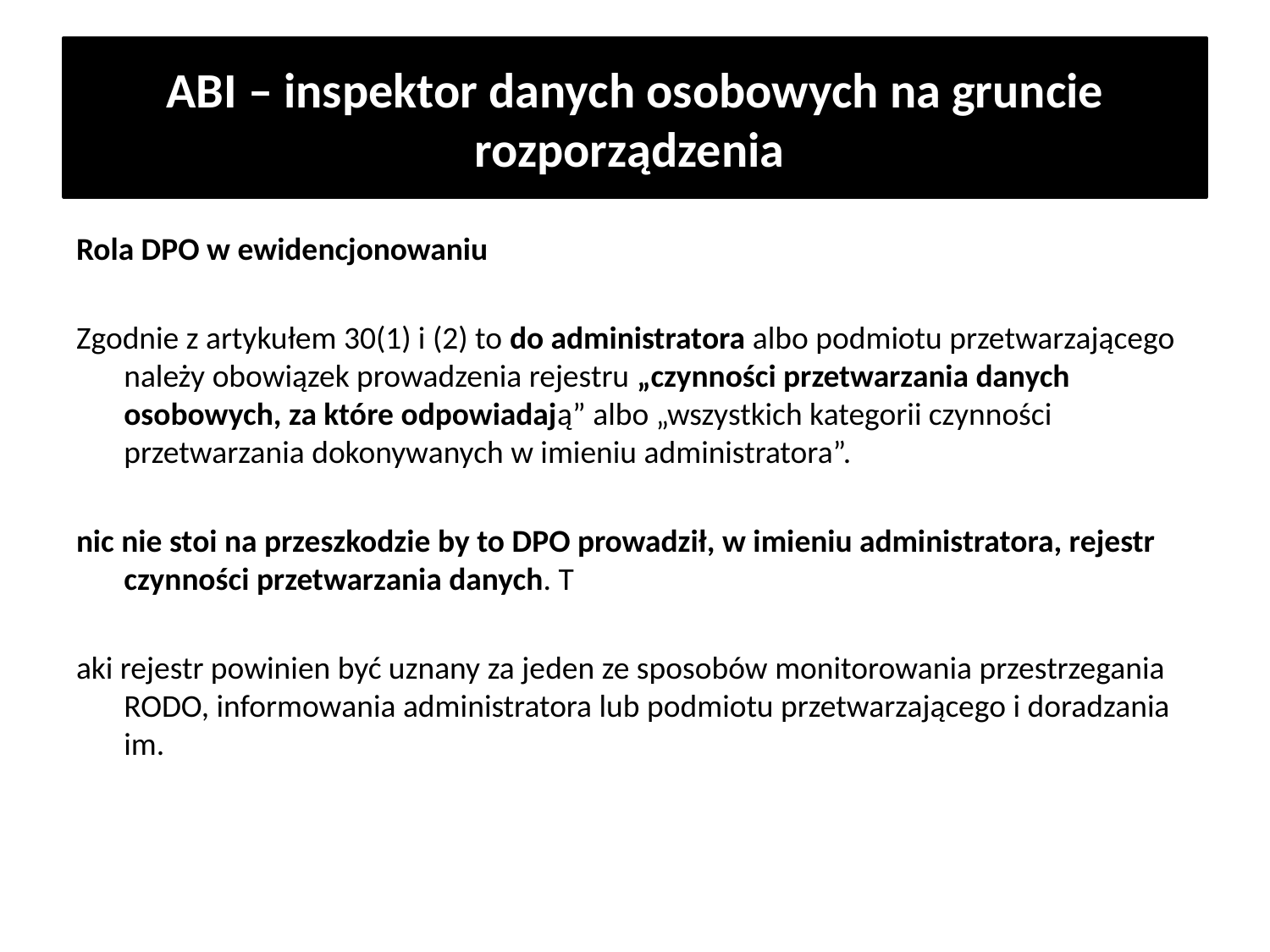

# ABI – inspektor danych osobowych na gruncie rozporządzenia
Rola DPO w ewidencjonowaniu

Zgodnie z artykułem 30(1) i (2) to do administratora albo podmiotu przetwarzającego należy obowiązek prowadzenia rejestru „czynności przetwarzania danych osobowych, za które odpowiadają” albo „wszystkich kategorii czynności przetwarzania dokonywanych w imieniu administratora”.

nic nie stoi na przeszkodzie by to DPO prowadził, w imieniu administratora, rejestr czynności przetwarzania danych. T

aki rejestr powinien być uznany za jeden ze sposobów monitorowania przestrzegania RODO, informowania administratora lub podmiotu przetwarzającego i doradzania im.